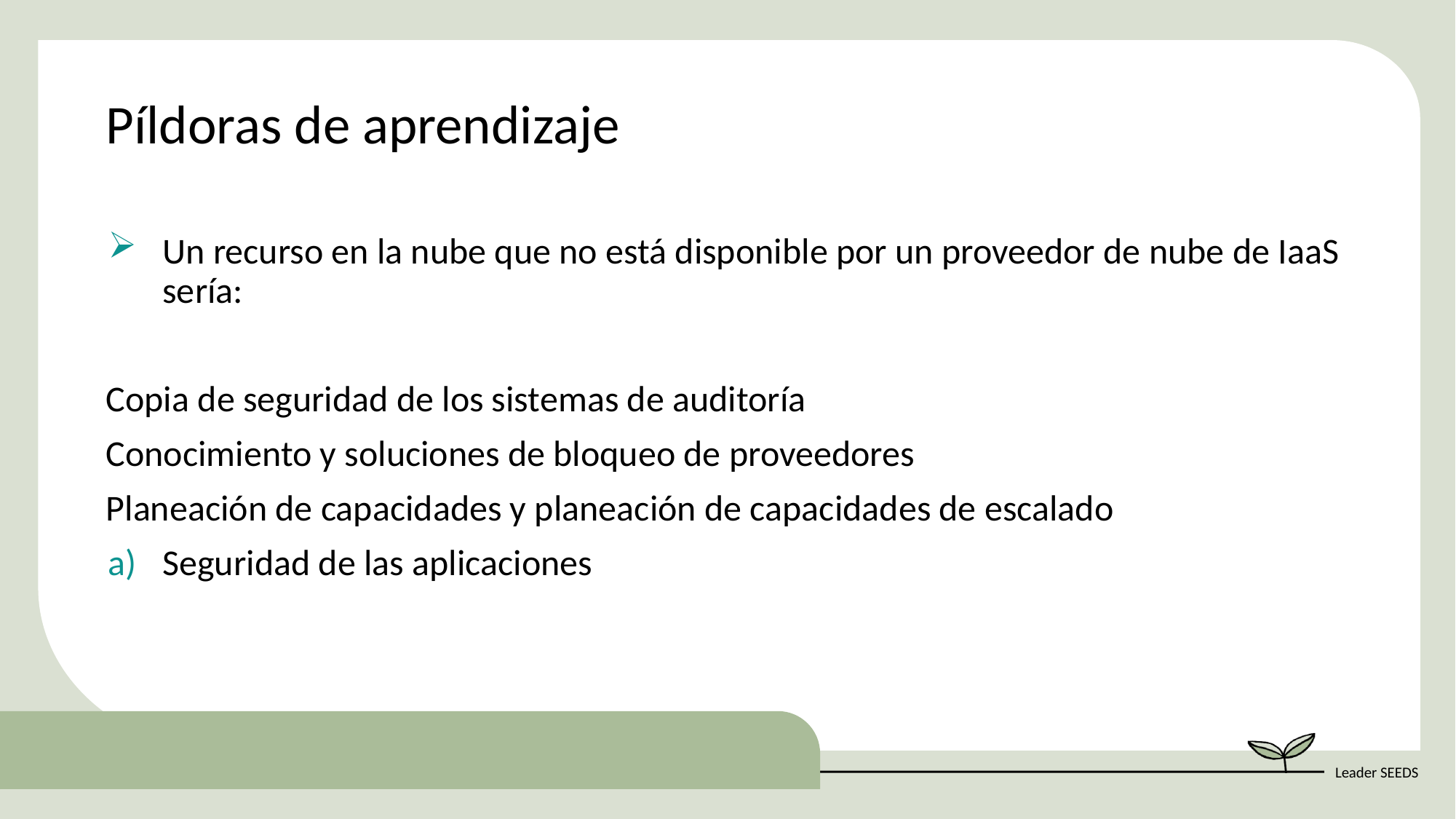

Píldoras de aprendizaje
Un recurso en la nube que no está disponible por un proveedor de nube de IaaS sería:

Copia de seguridad de los sistemas de auditoría
Conocimiento y soluciones de bloqueo de proveedores
Planeación de capacidades y planeación de capacidades de escalado
Seguridad de las aplicaciones